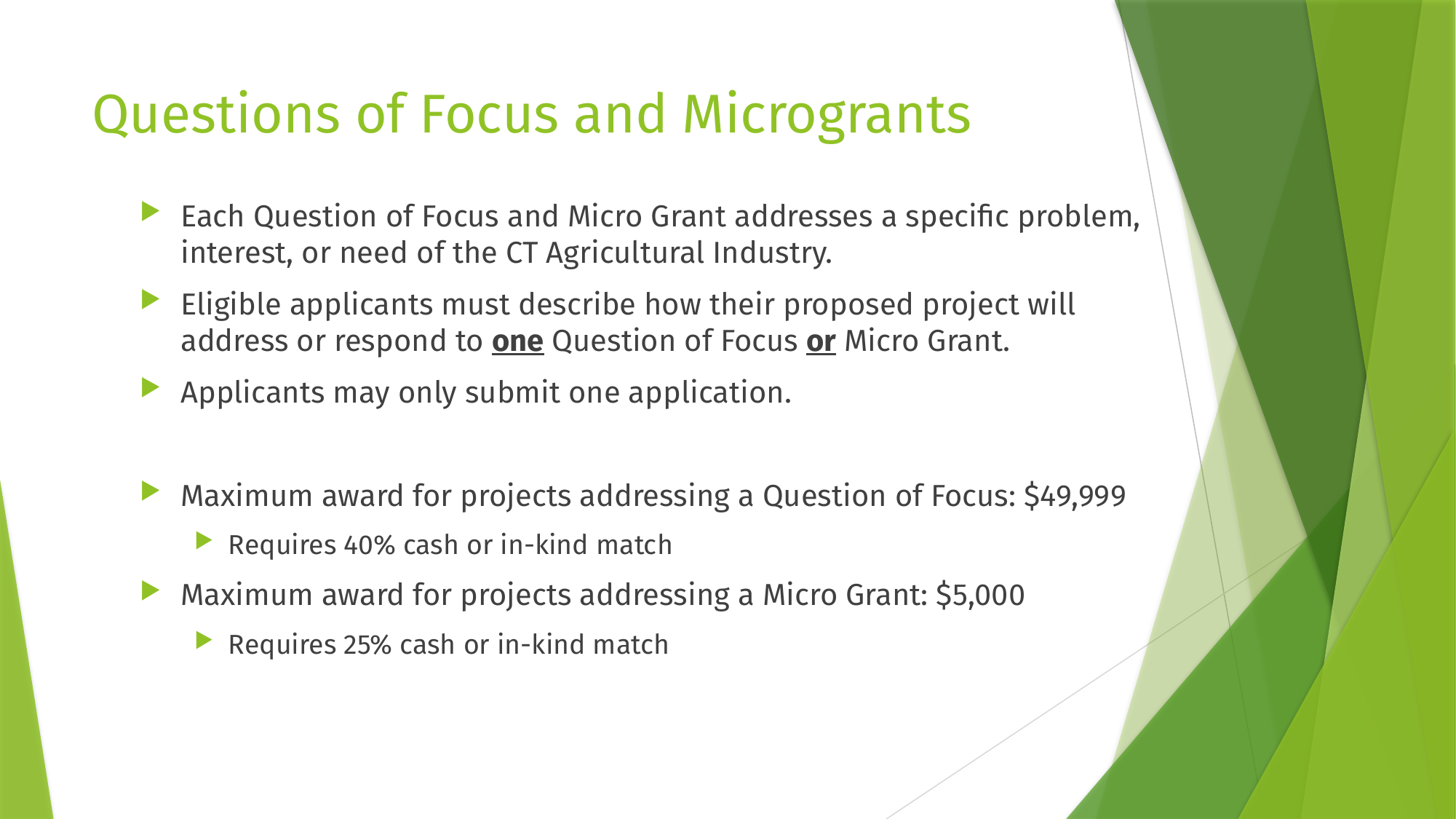

# Questions of Focus and Microgrants
Each Question of Focus and Micro Grant addresses a specific problem, interest, or need of the CT Agricultural Industry.
Eligible applicants must describe how their proposed project will address or respond to one Question of Focus or Micro Grant.
Applicants may only submit one application.

Maximum award for projects addressing a Question of Focus: $49,999
Requires 40% cash or in-kind match
Maximum award for projects addressing a Micro Grant: $5,000
Requires 25% cash or in-kind match